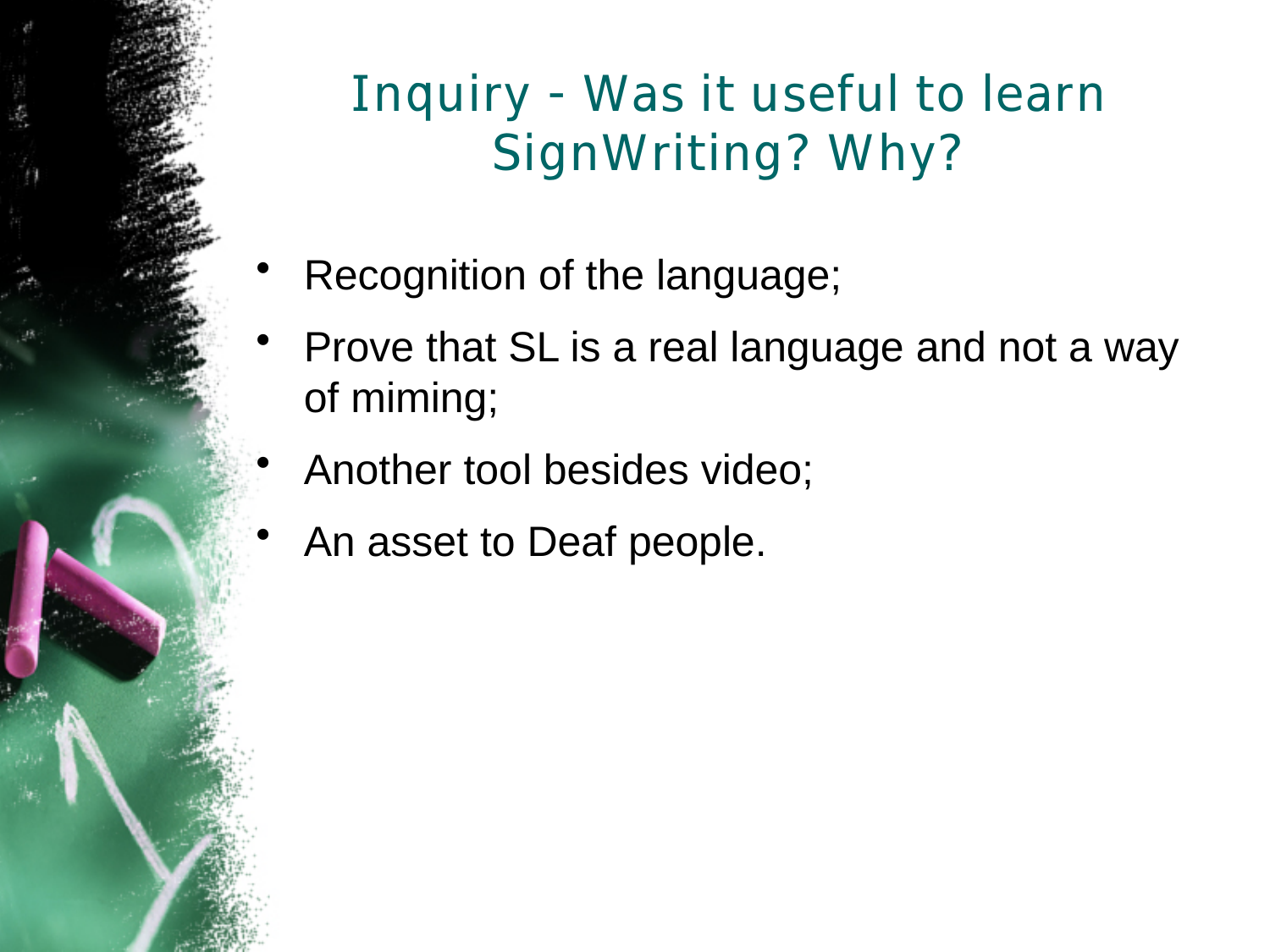

# Inquiry - Was it useful to learn SignWriting? Why?
Recognition of the language;
Prove that SL is a real language and not a way of miming;
Another tool besides video;
An asset to Deaf people.